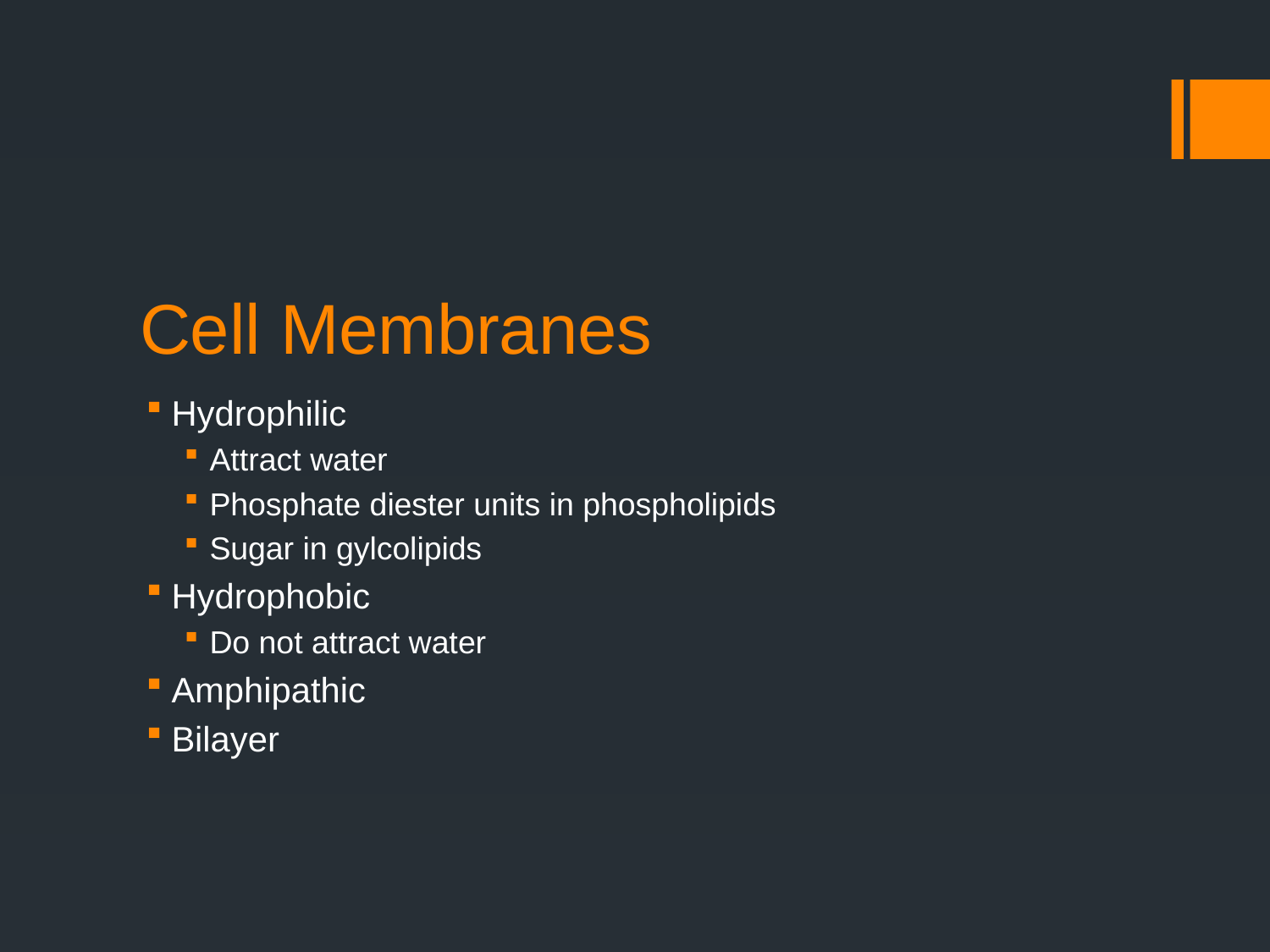

# Cell Membranes
Hydrophilic
Attract water
Phosphate diester units in phospholipids
Sugar in gylcolipids
Hydrophobic
Do not attract water
Amphipathic
Bilayer